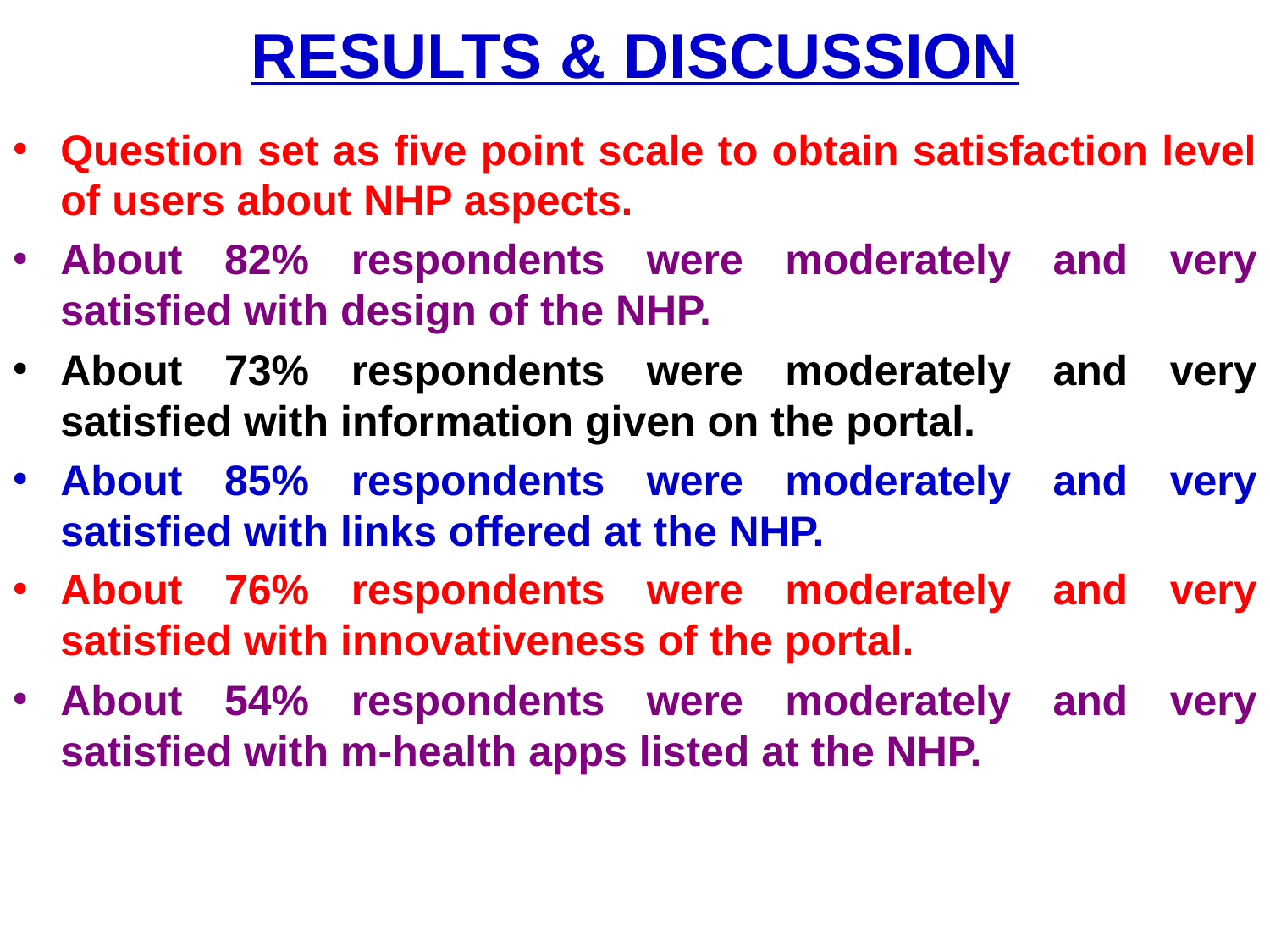

# RESULTS & DISCUSSION
Question set as five point scale to obtain satisfaction level of users about NHP aspects.
About 82% respondents were moderately and very satisfied with design of the NHP.
About 73% respondents were moderately and very satisfied with information given on the portal.
About 85% respondents were moderately and very satisfied with links offered at the NHP.
About 76% respondents were moderately and very satisfied with innovativeness of the portal.
About 54% respondents were moderately and very satisfied with m-health apps listed at the NHP.